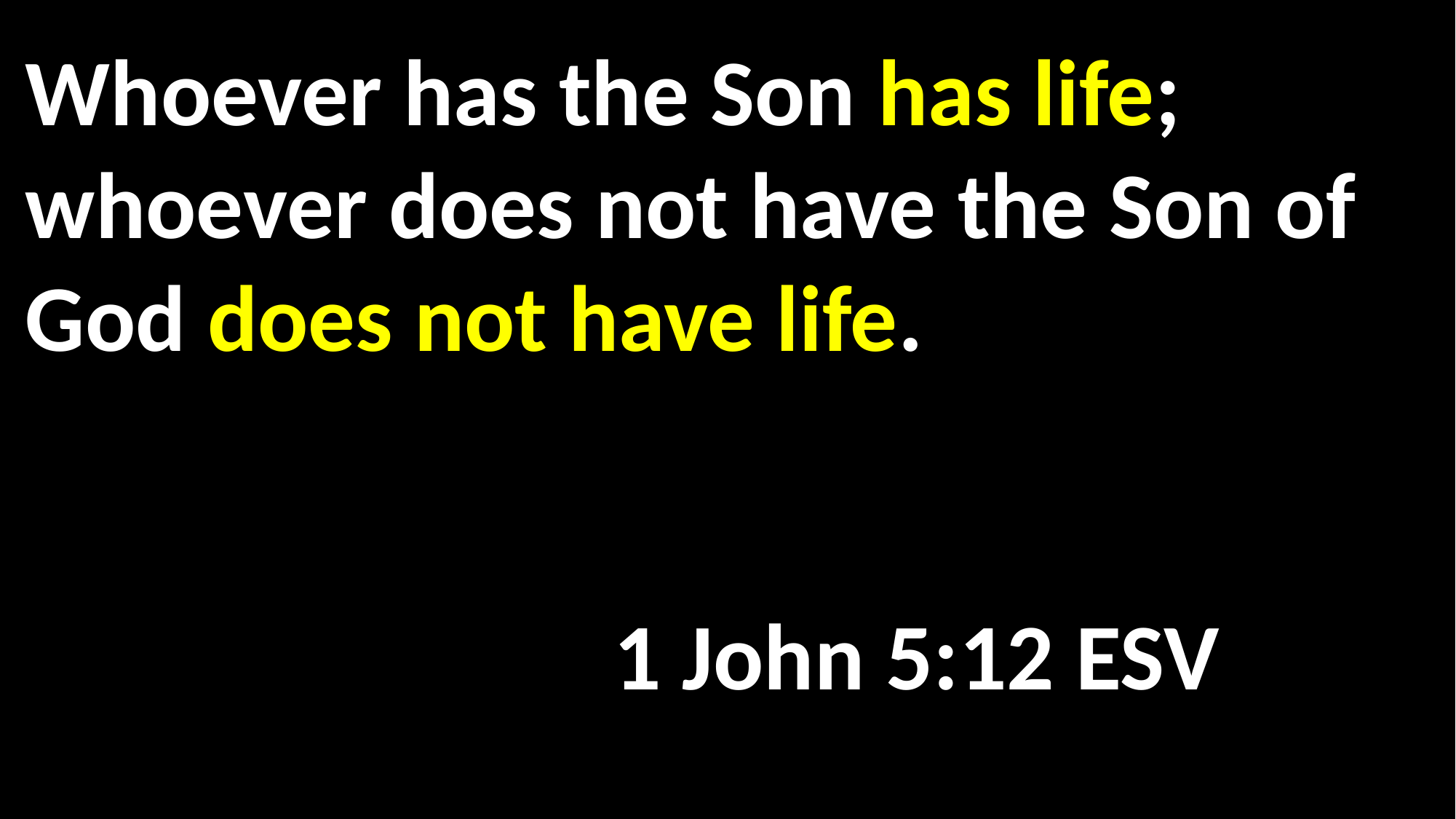

Whoever has the Son has life; whoever does not have the Son of God does not have life.												           														  								  1 John 5:12 ESV